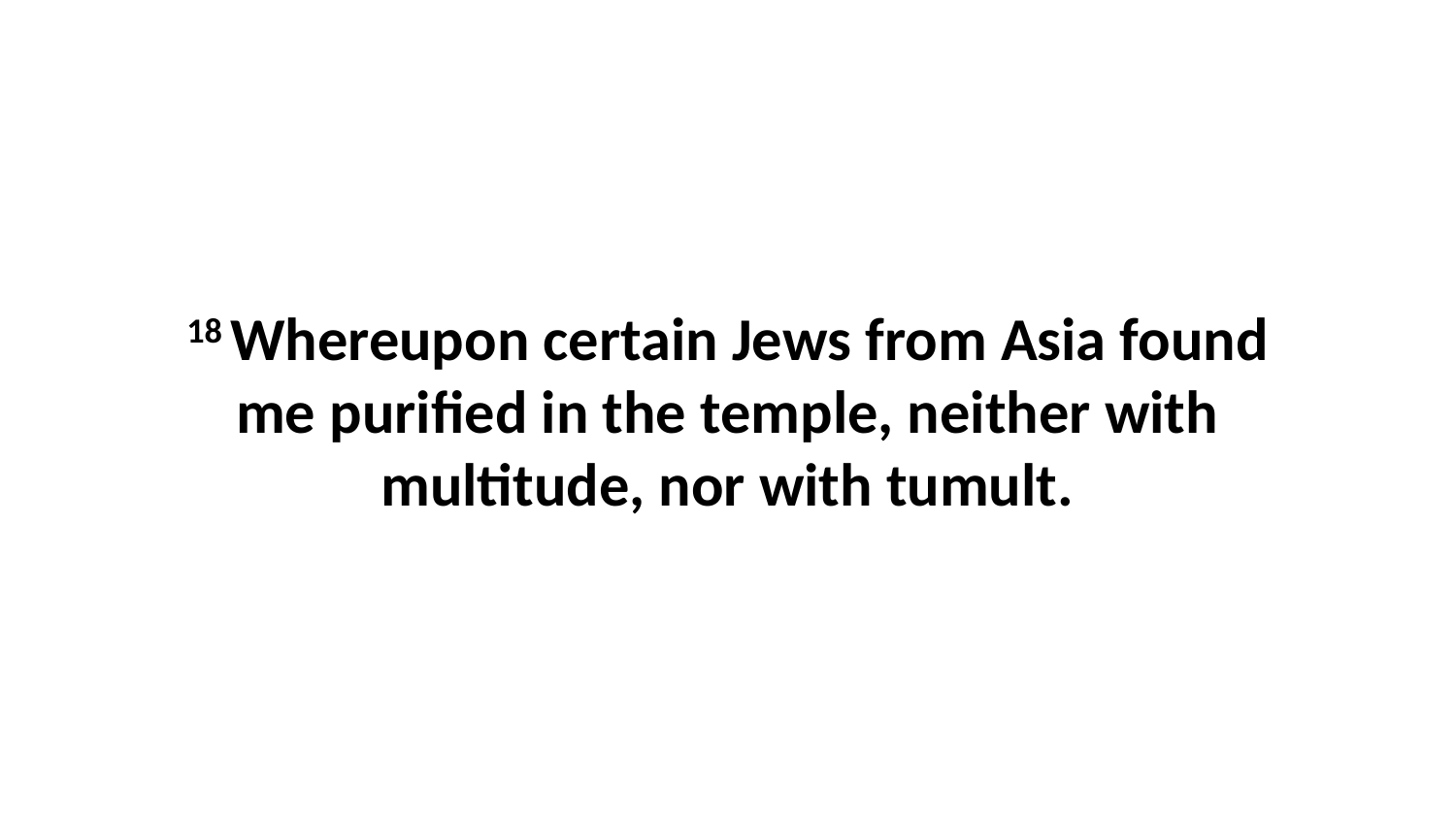

18 Whereupon certain Jews from Asia found me purified in the temple, neither with multitude, nor with tumult.